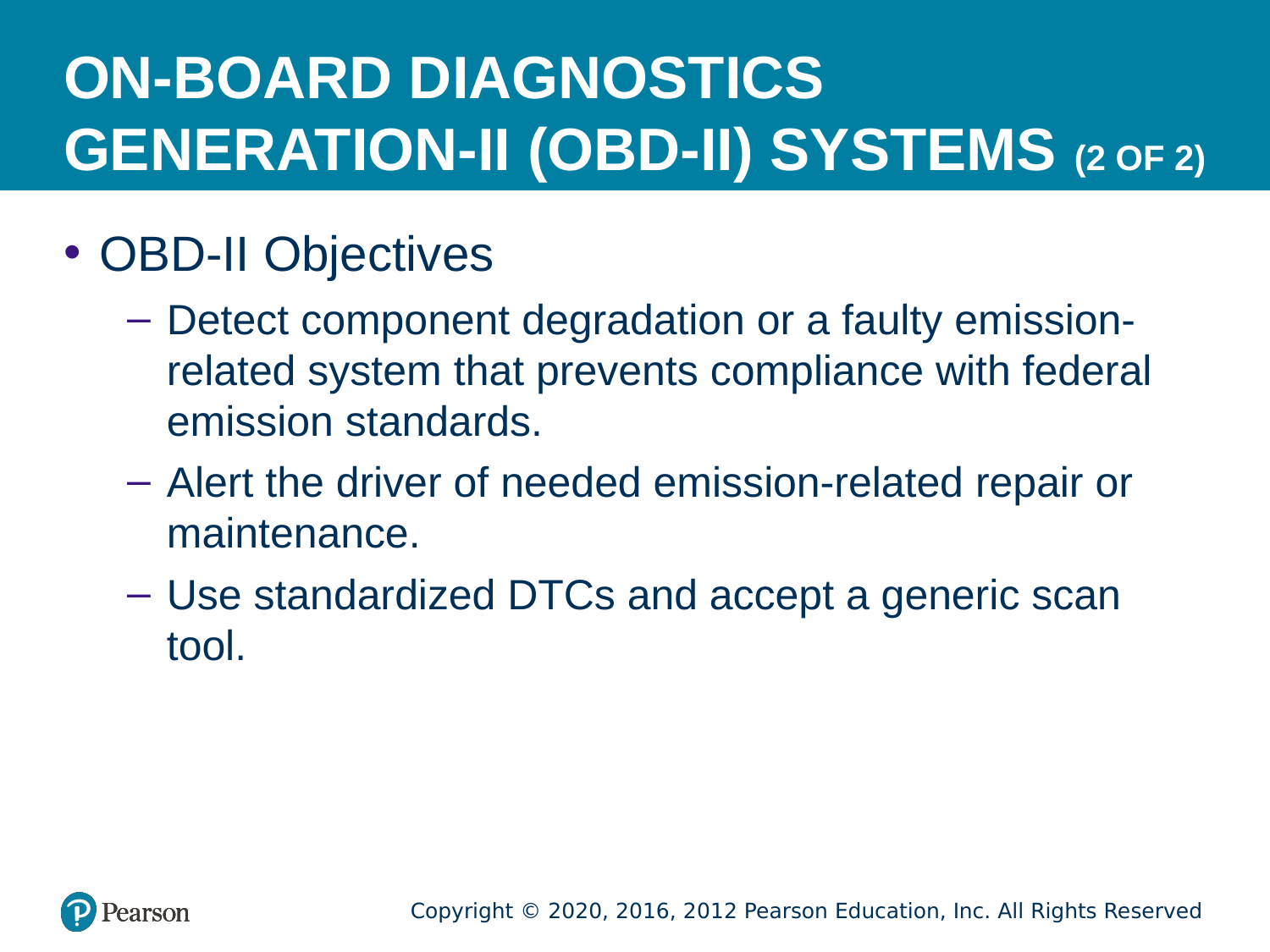

# ON-BOARD DIAGNOSTICS GENERATION-II (OBD-II) SYSTEMS (2 OF 2)
OBD-II Objectives
Detect component degradation or a faulty emission-related system that prevents compliance with federal emission standards.
Alert the driver of needed emission-related repair or maintenance.
Use standardized DTCs and accept a generic scan tool.